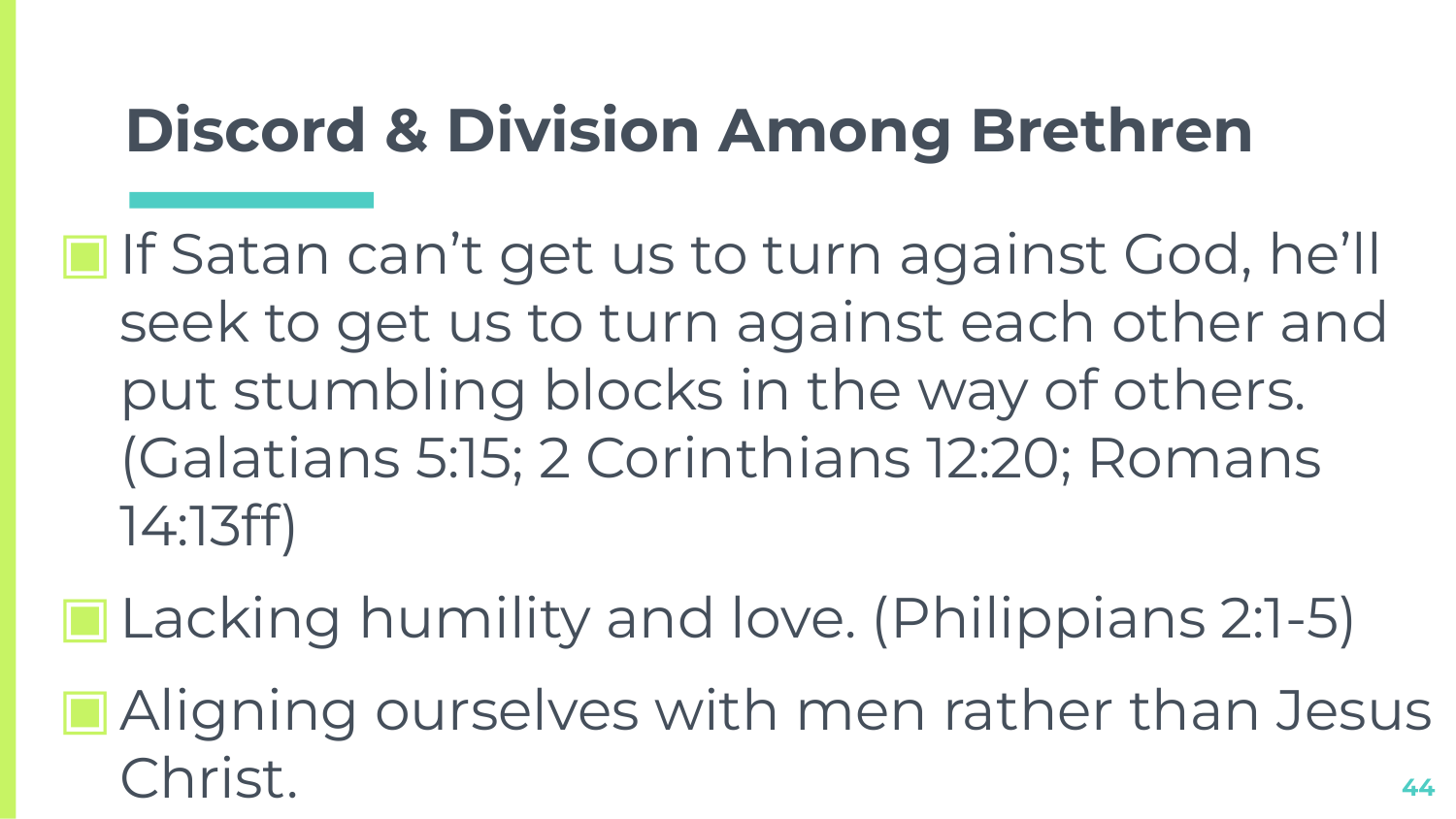

# Discord & Division Among Brethren
If Satan can’t get us to turn against God, he’ll seek to get us to turn against each other and put stumbling blocks in the way of others. (Galatians 5:15; 2 Corinthians 12:20; Romans 14:13ff)
Lacking humility and love. (Philippians 2:1-5)
Aligning ourselves with men rather than Jesus Christ.
	(1 Corinthians 1:10-13)
44